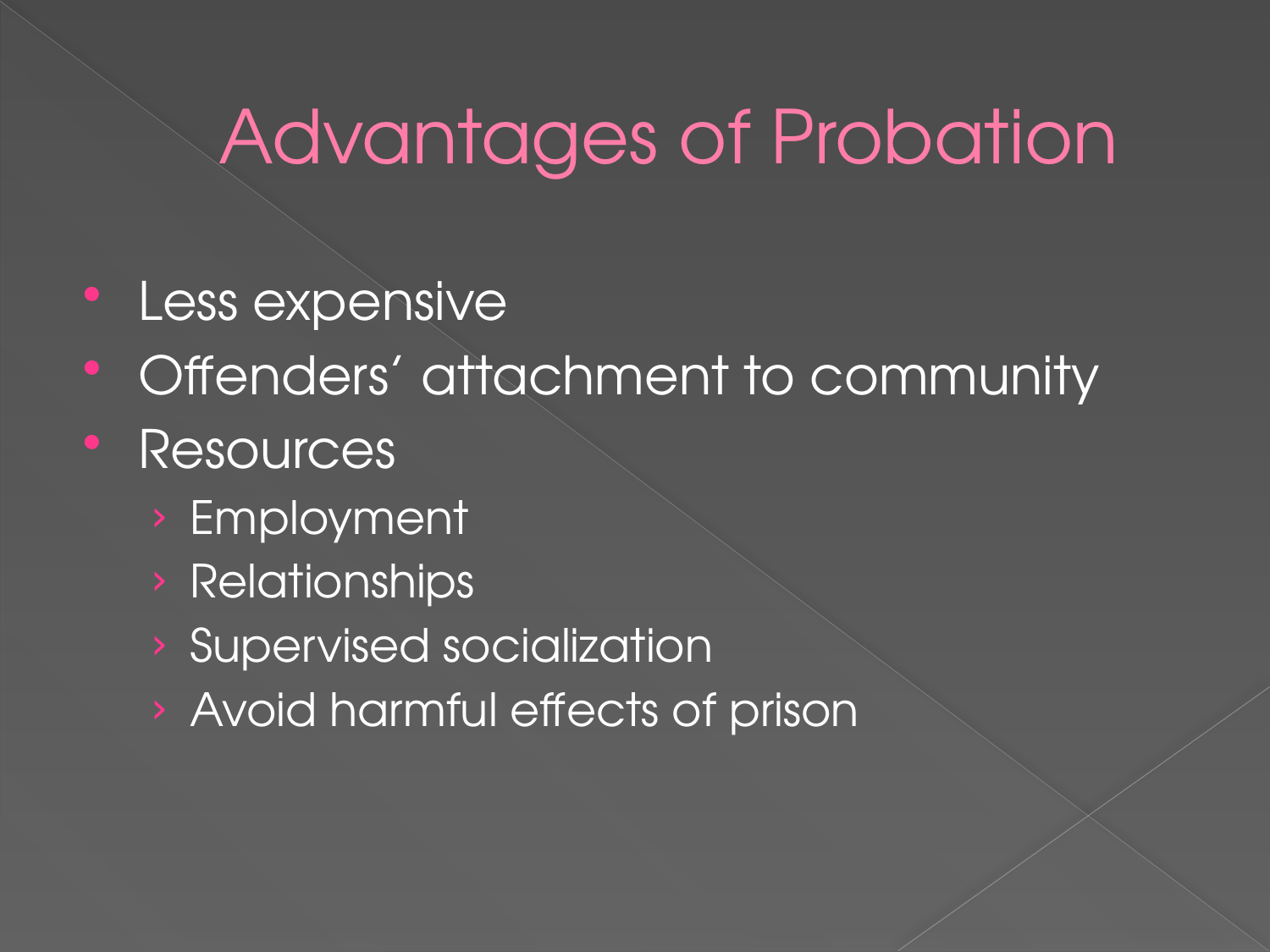

# Advantages of Probation
Less expensive
Offenders’ attachment to community
Resources
Employment
Relationships
Supervised socialization
Avoid harmful effects of prison